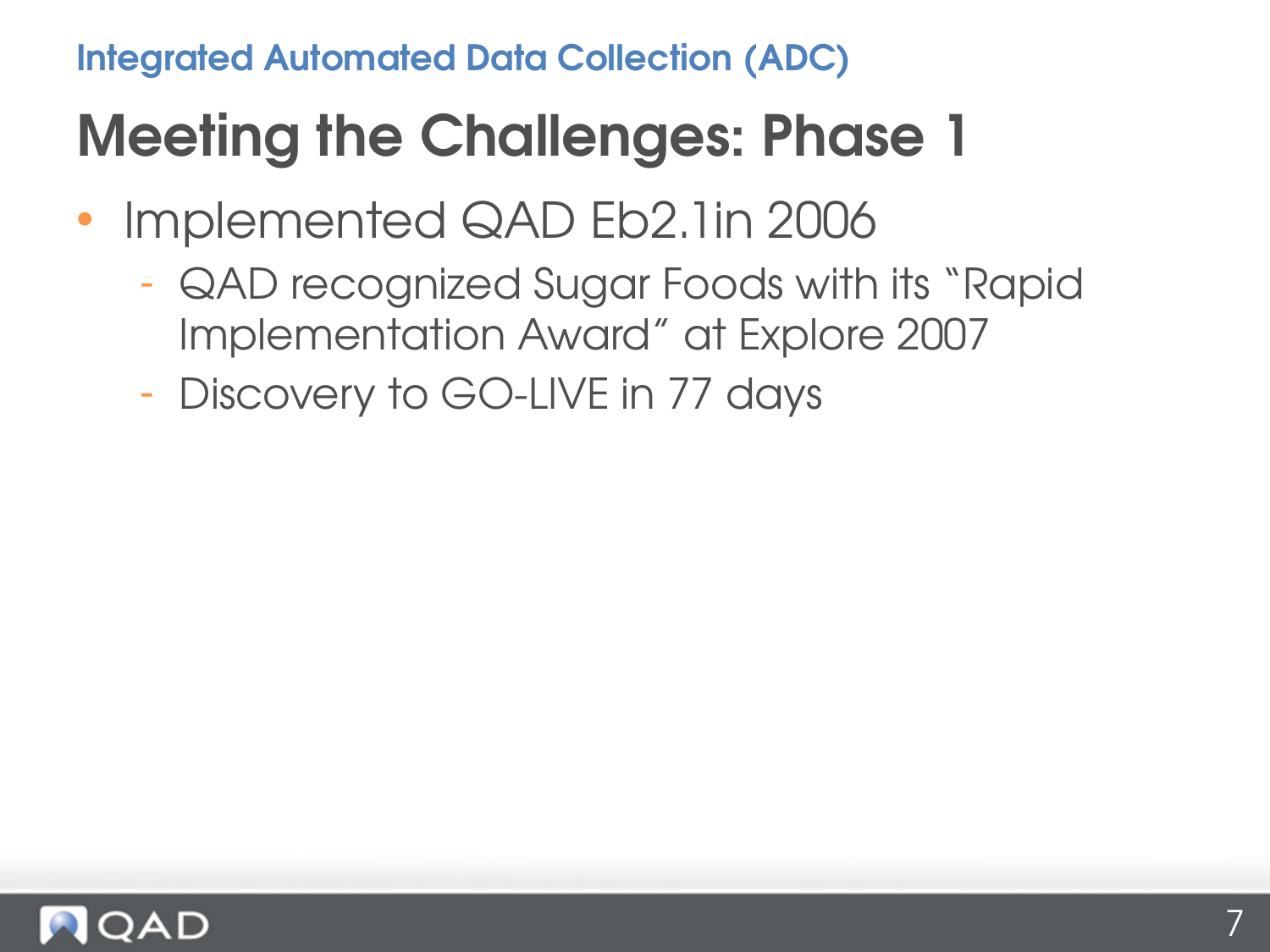

Integrated Automated Data Collection (ADC)
# Meeting the Challenges: Phase 1
Implemented QAD Eb2.1in 2006
QAD recognized Sugar Foods with its “Rapid Implementation Award” at Explore 2007
Discovery to GO-LIVE in 77 days

7